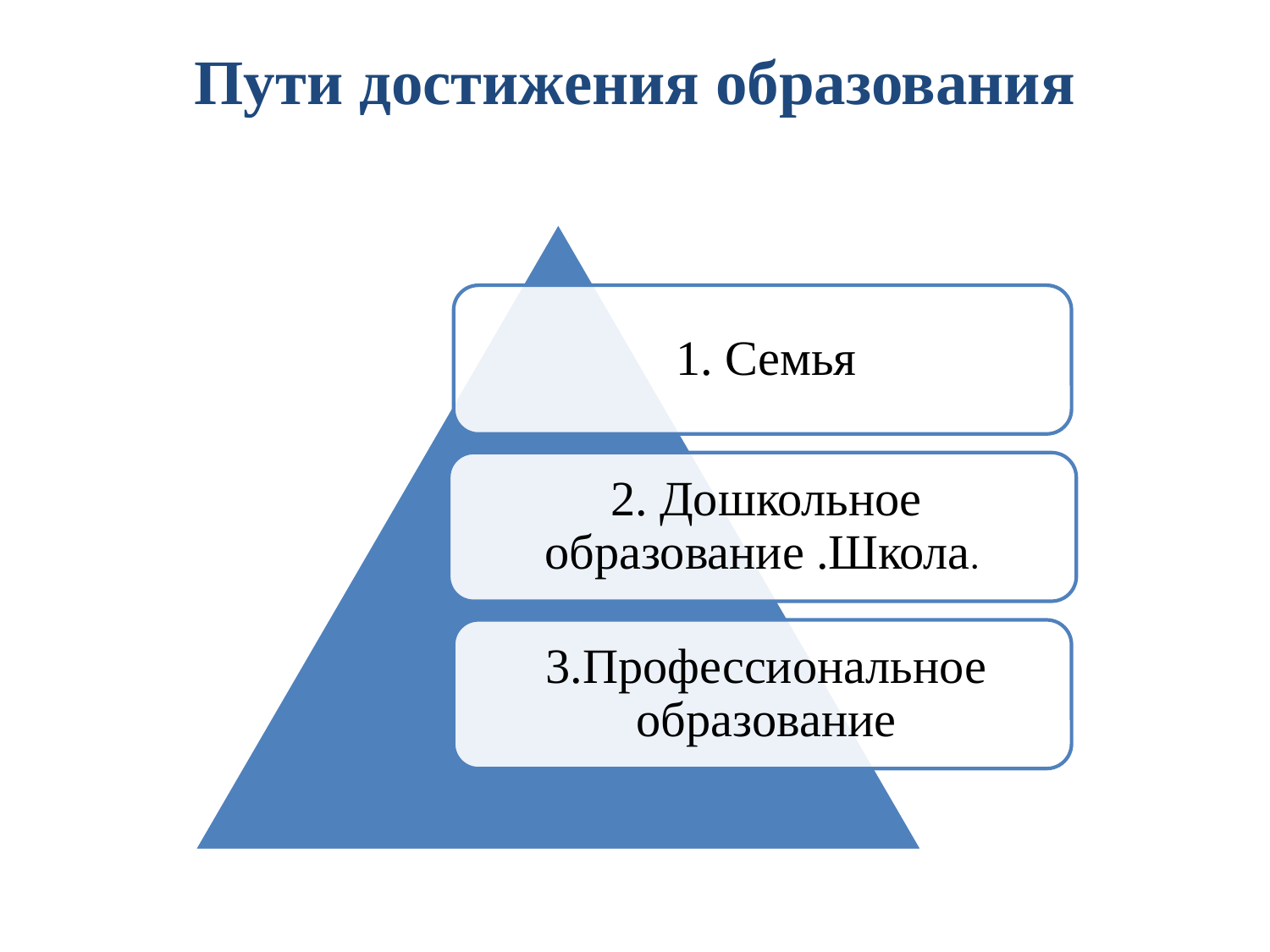

# Пути достижения образования
1. Семья
2. Дошкольное образование .Школа.
3.Профессиональное образование